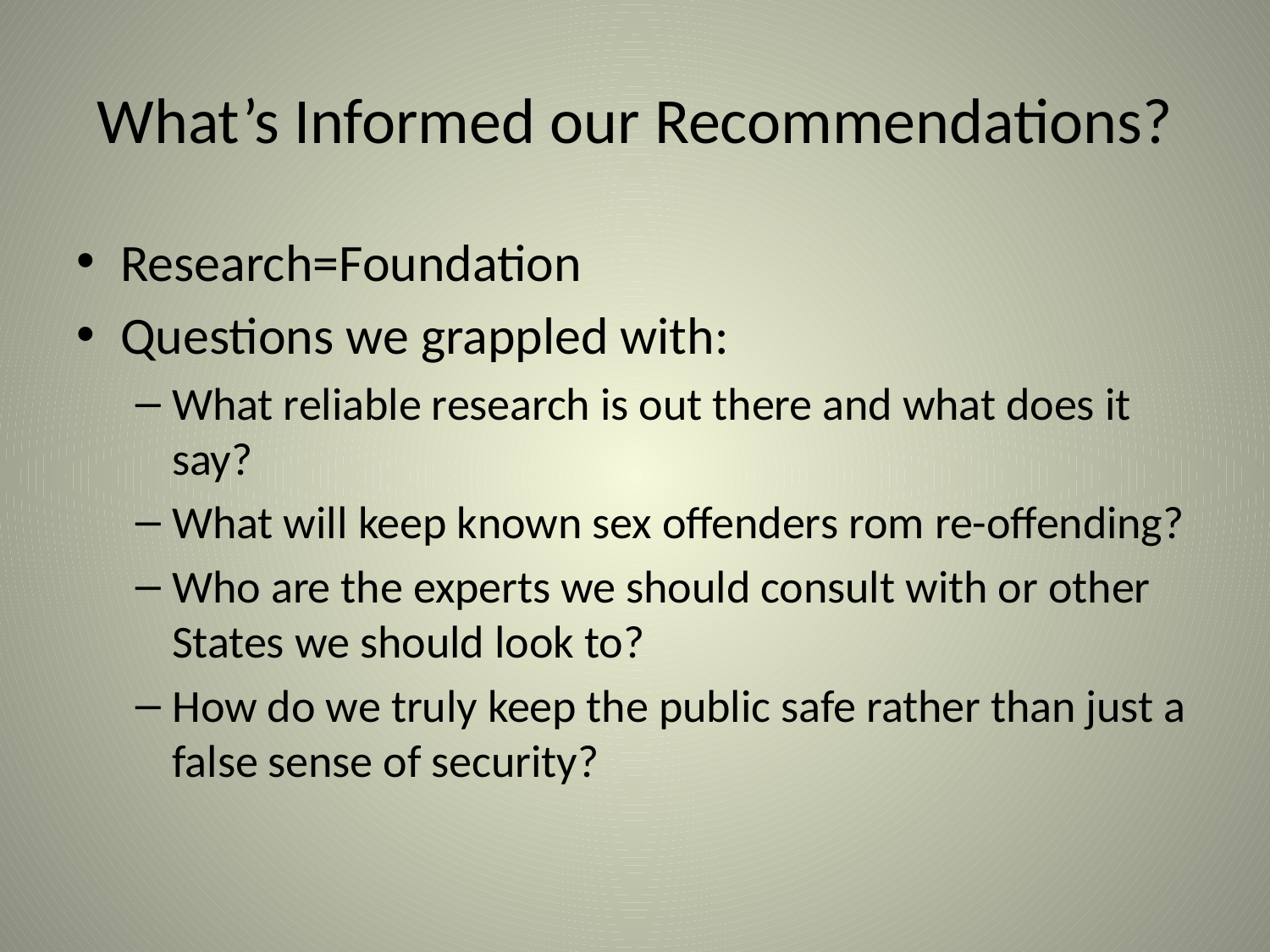

# What’s Informed our Recommendations?
Research=Foundation
Questions we grappled with:
What reliable research is out there and what does it say?
What will keep known sex offenders rom re-offending?
Who are the experts we should consult with or other States we should look to?
How do we truly keep the public safe rather than just a false sense of security?